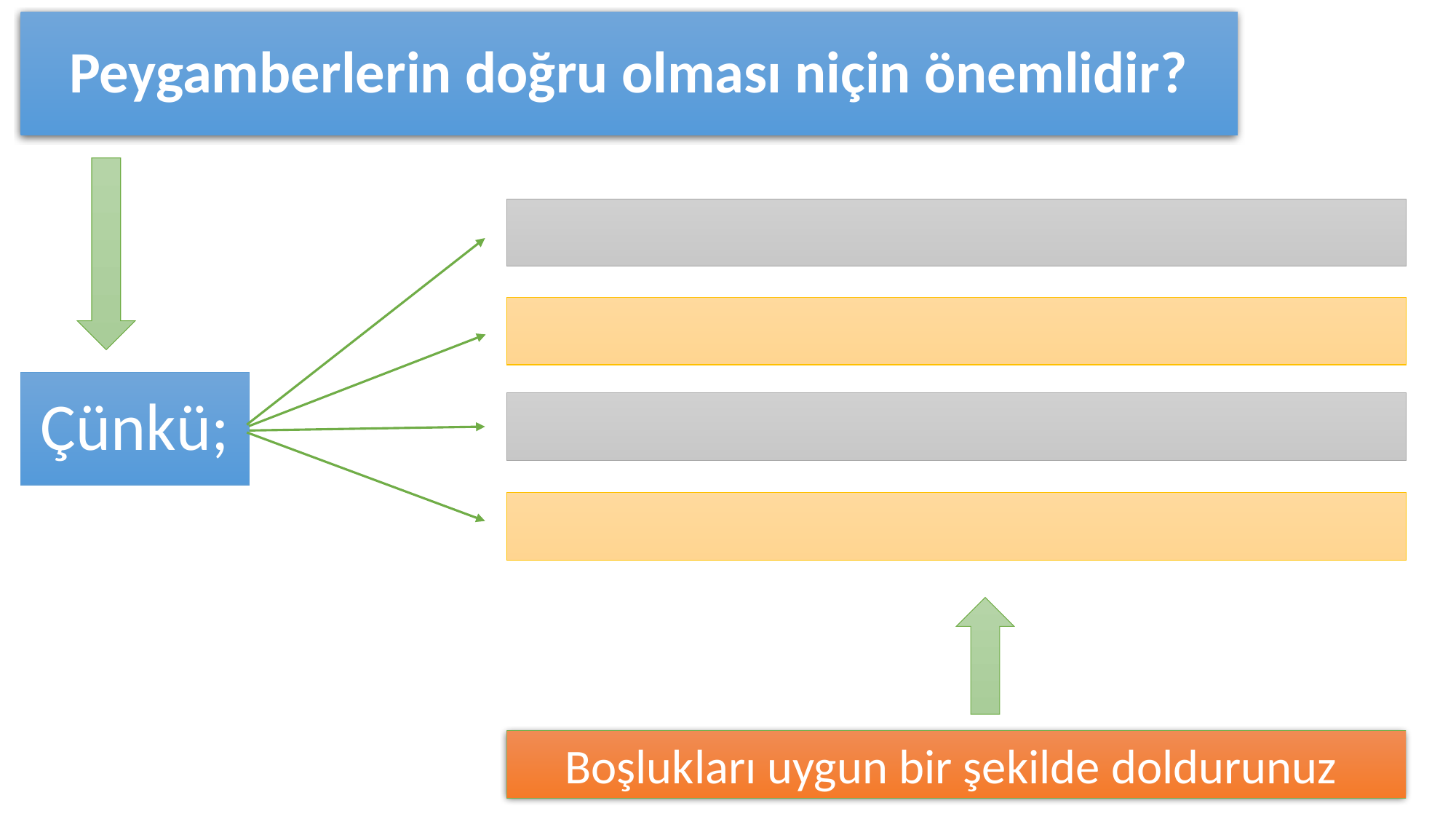

# Peygamberlerin doğru olması niçin önemlidir?

Çünkü;

Boşlukları uygun bir şekilde doldurunuz